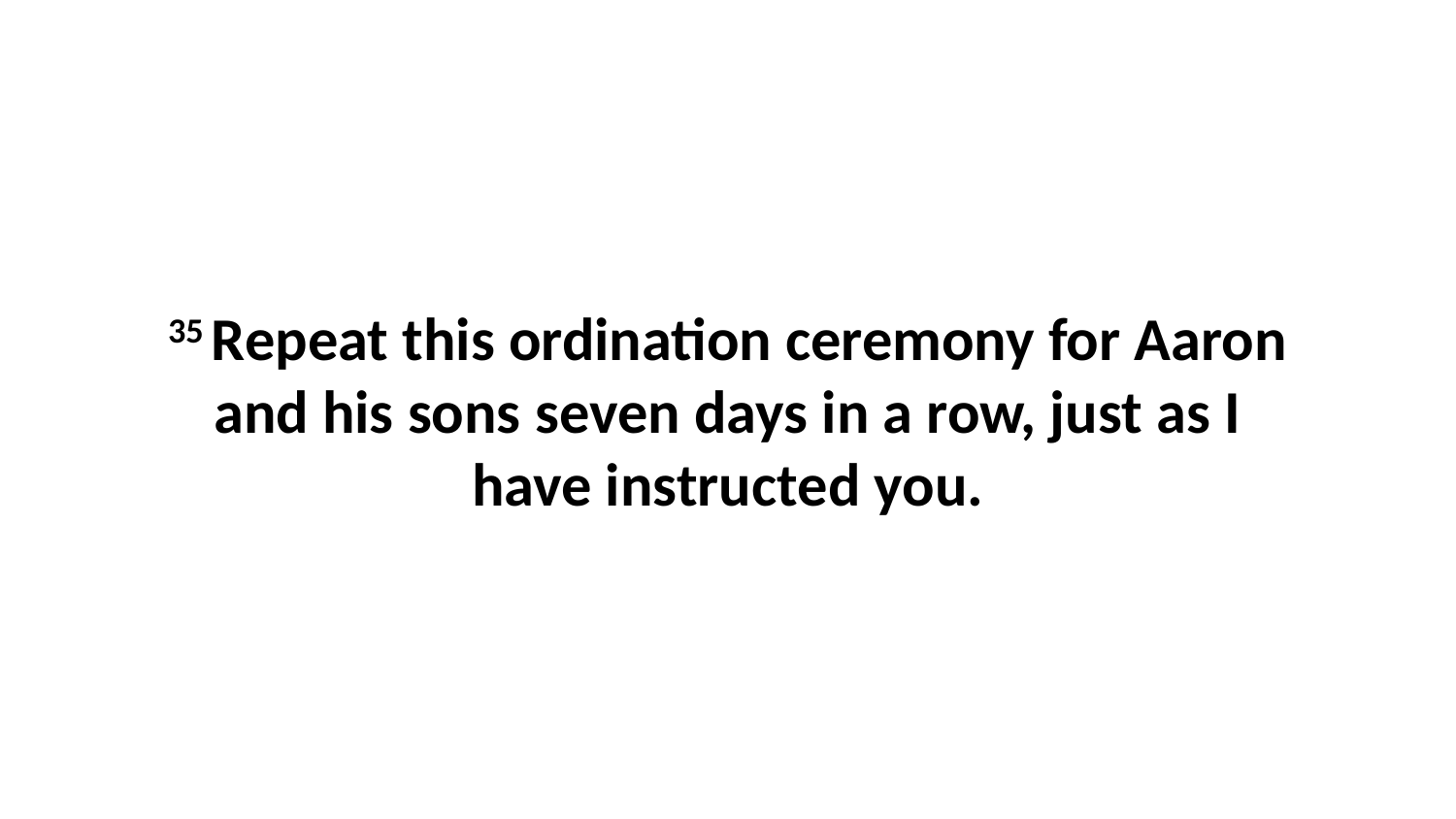

35 Repeat this ordination ceremony for Aaron and his sons seven days in a row, just as I have instructed you.